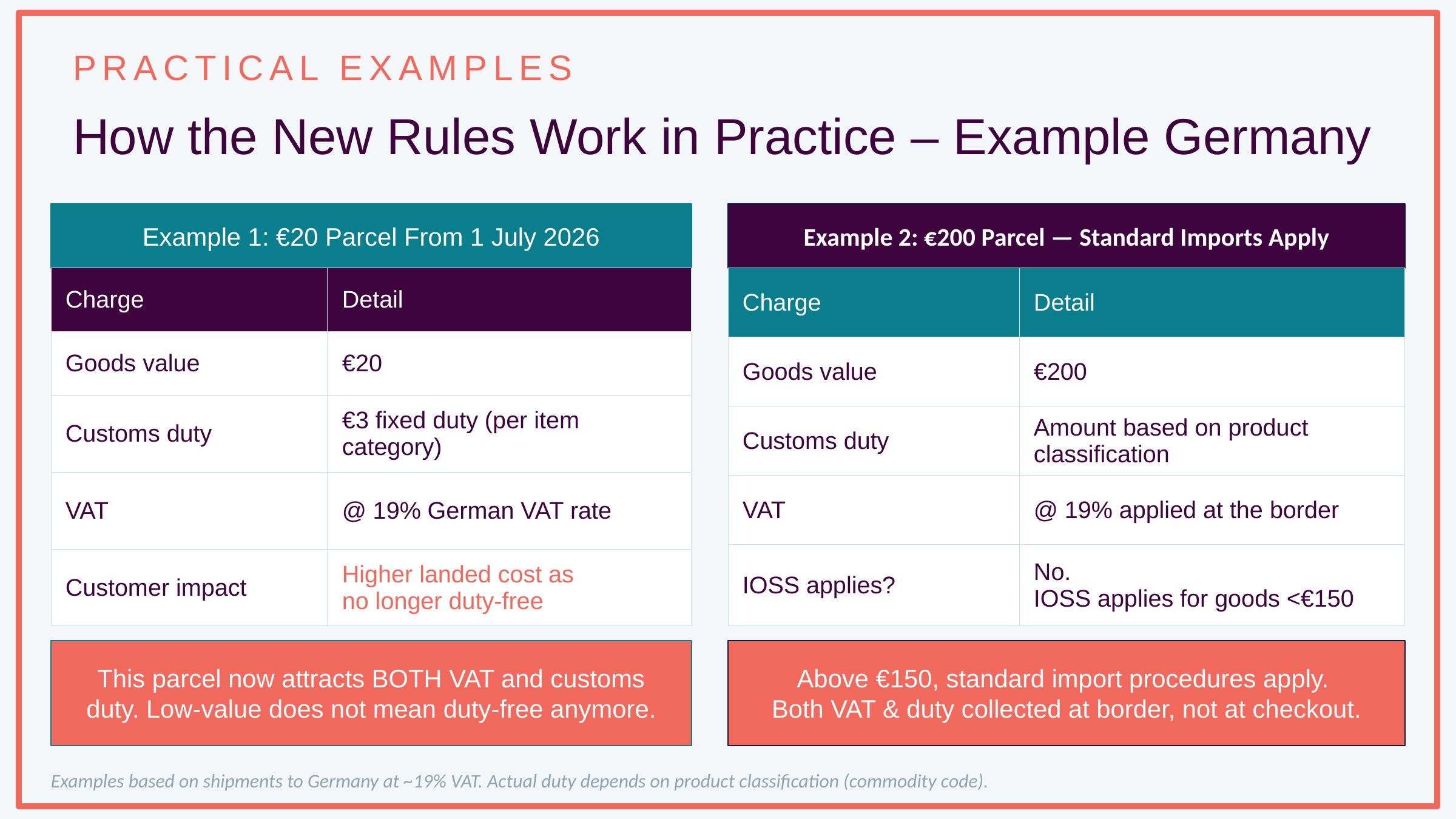

PRACTICAL EXAMPLES
How the New Rules Work in Practice – Example Germany

Example 1: €20 Parcel From 1 July 2026

Example 2: €200 Parcel — Standard Imports Apply
| Charge | Detail |
| --- | --- |
| Goods value | €20 |
| Customs duty | €3 fixed duty (per item category) |
| VAT | @ 19% German VAT rate |
| Customer impact | Higher landed cost as no longer duty-free |
| Charge | Detail |
| --- | --- |
| Goods value | €200 |
| Customs duty | Amount based on product classification |
| VAT | @ 19% applied at the border |
| IOSS applies? | No. IOSS applies for goods <€150 |

Above €150, standard import procedures apply.
Both VAT & duty collected at border, not at checkout.

This parcel now attracts BOTH VAT and customs duty. Low-value does not mean duty-free anymore.
Examples based on shipments to Germany at ~19% VAT. Actual duty depends on product classification (commodity code).